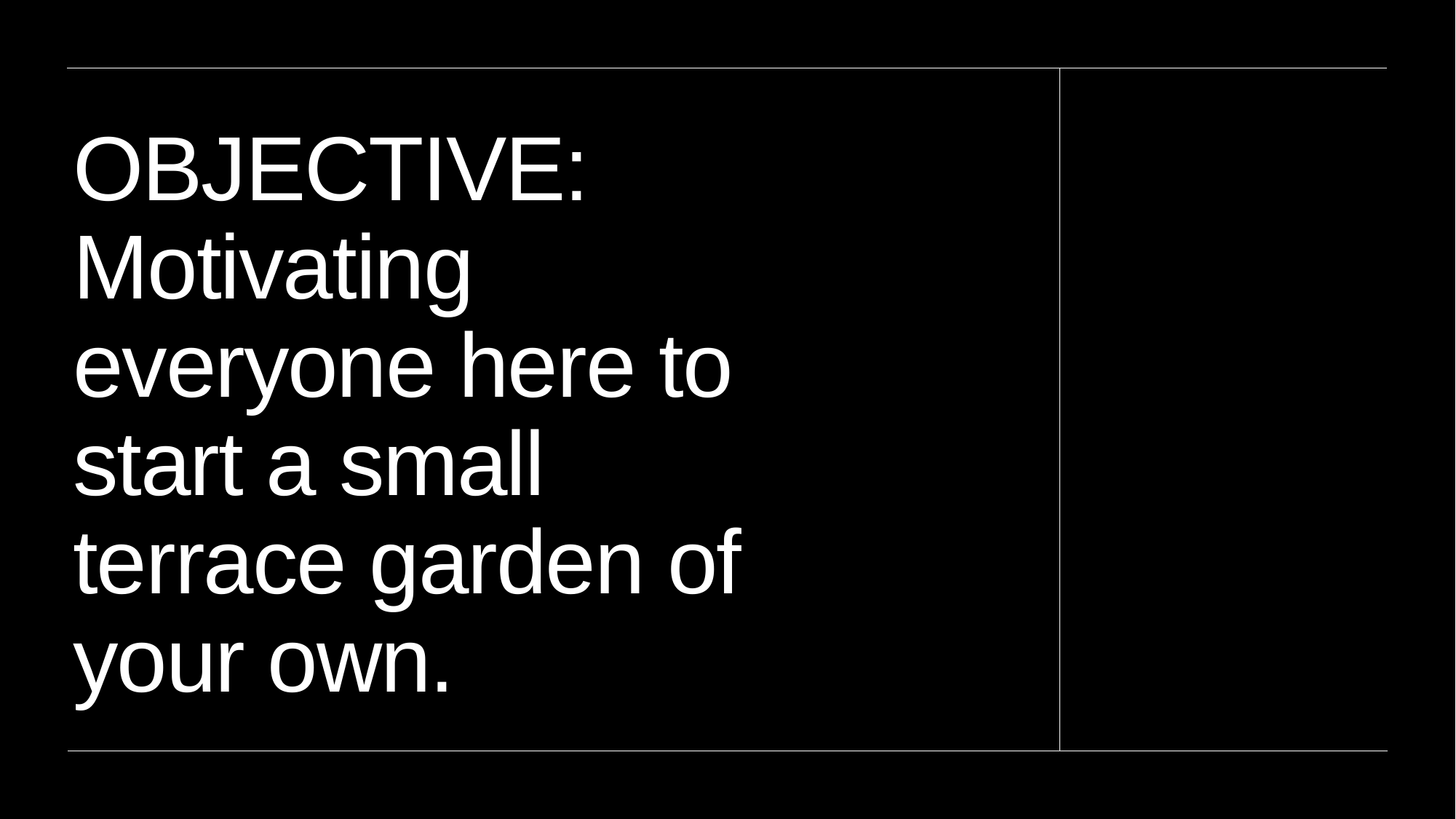

# OBJECTIVE: Motivating everyone here to start a small terrace garden of your own.